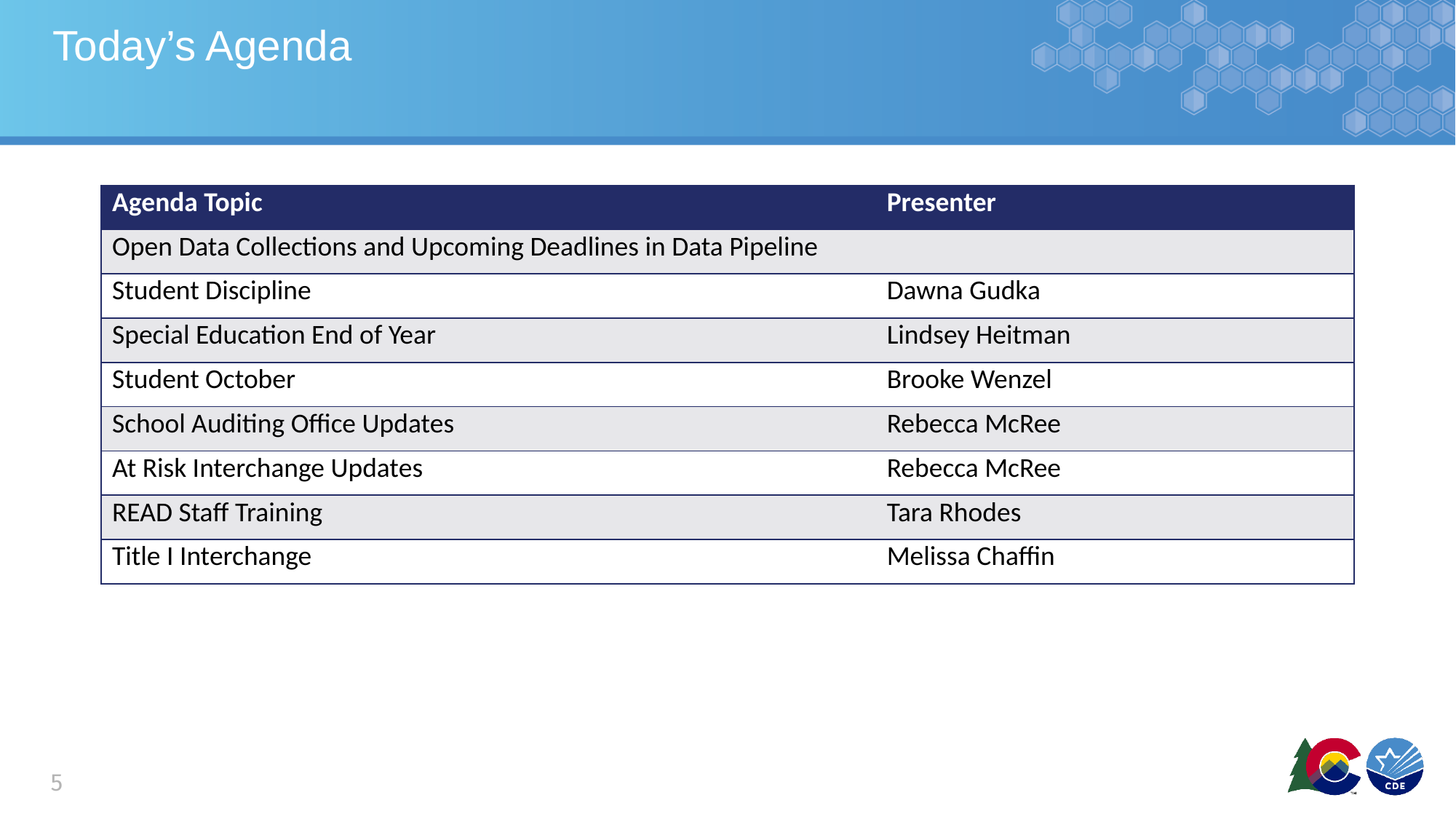

# Today’s Agenda
| Agenda Topic | Presenter |
| --- | --- |
| Open Data Collections and Upcoming Deadlines in Data Pipeline |  |
| Student Discipline | Dawna Gudka |
| Special Education End of Year | Lindsey Heitman |
| Student October | Brooke Wenzel |
| School Auditing Office Updates | Rebecca McRee |
| At Risk Interchange Updates | Rebecca McRee |
| READ Staff Training | Tara Rhodes |
| Title I Interchange | Melissa Chaffin |
5